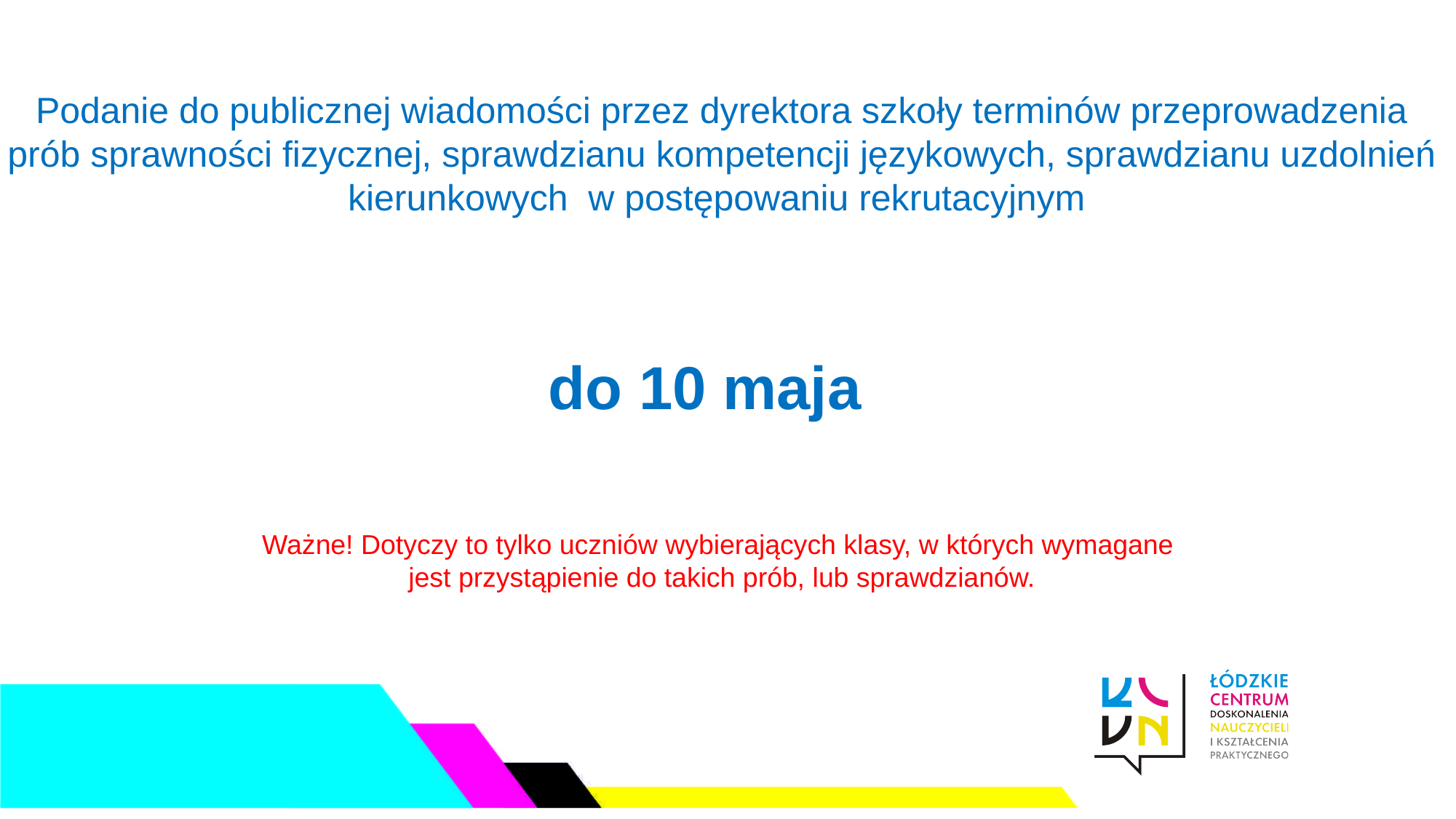

Podanie do publicznej wiadomości przez dyrektora szkoły terminów przeprowadzenia prób sprawności fizycznej, sprawdzianu kompetencji językowych, sprawdzianu uzdolnień kierunkowych  w postępowaniu rekrutacyjnym

do 10 maja

Ważne! Dotyczy to tylko uczniów wybierających klasy, w których wymagane
jest przystąpienie do takich prób, lub sprawdzianów.